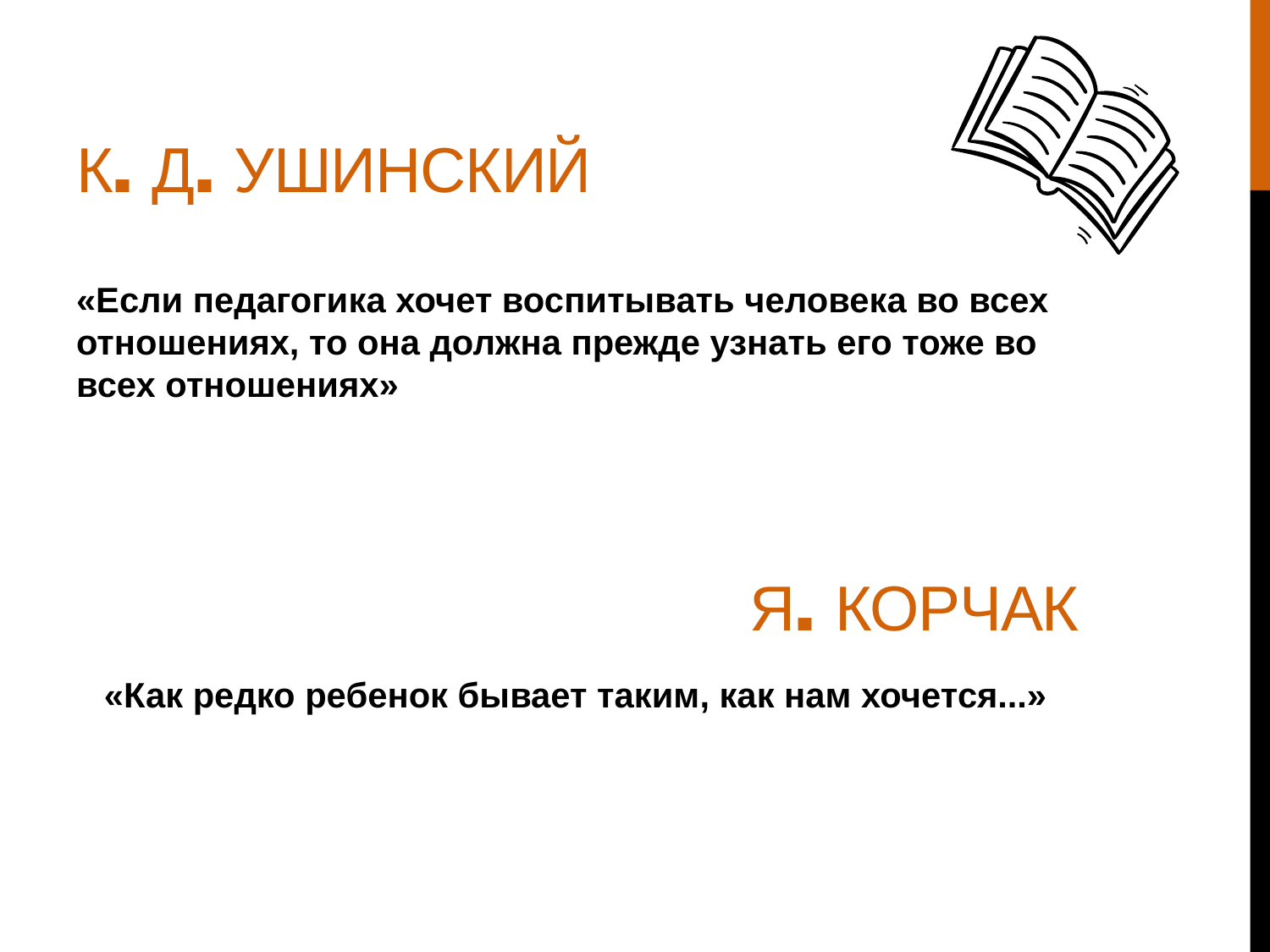

# К. Д. Ушинский

«Если педагогика хочет воспитывать человека во всех отношениях, то она должна прежде узнать его тоже во всех отношениях»
Я. Корчак
«Как редко ребенок бывает таким, как нам хочется...»